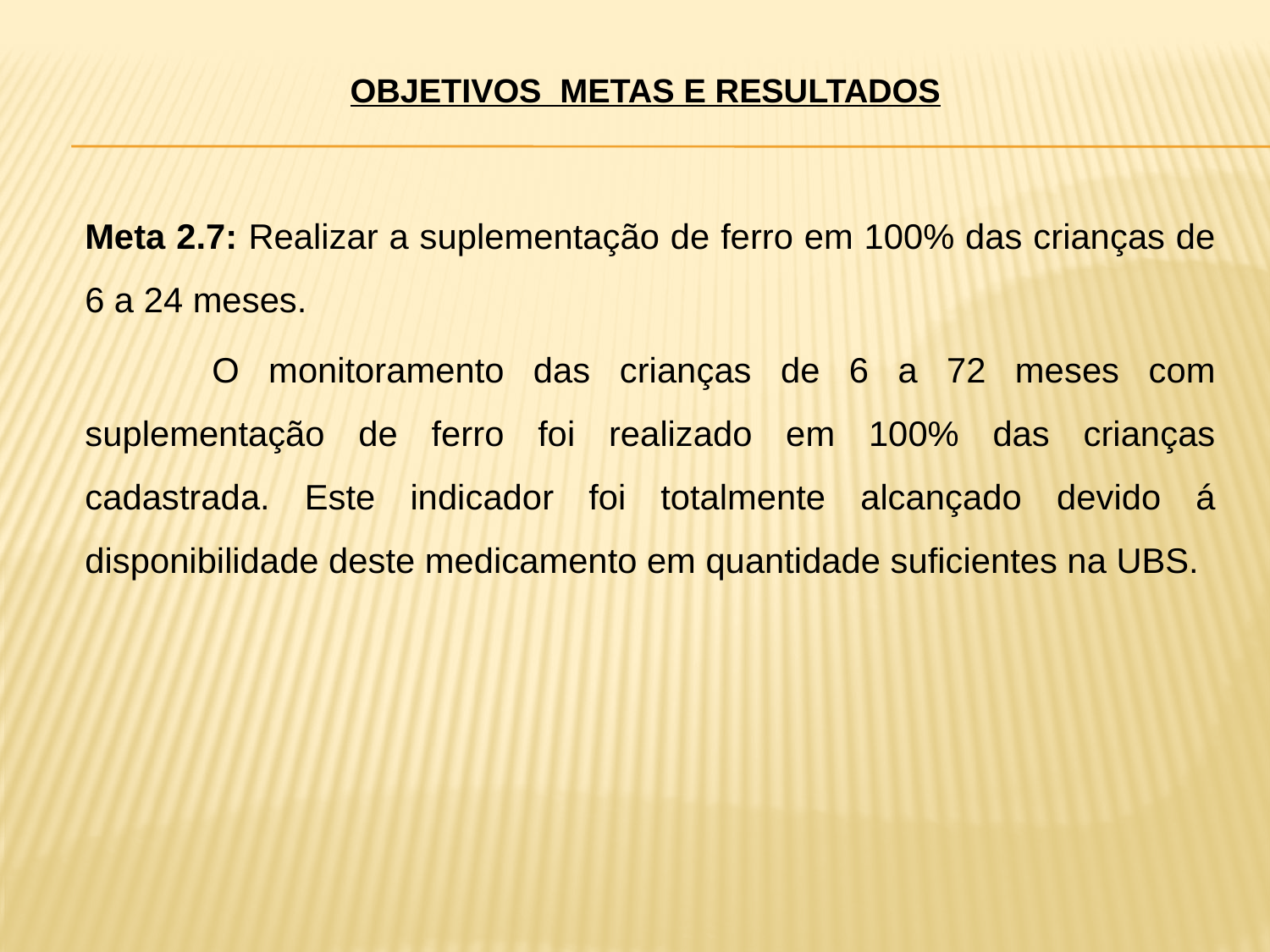

OBJETIVOS  METAS E RESULTADOS
	Meta 2.7: Realizar a suplementação de ferro em 100% das crianças de 6 a 24 meses.
		O monitoramento das crianças de 6 a 72 meses com suplementação de ferro foi realizado em 100% das crianças cadastrada. Este indicador foi totalmente alcançado devido á disponibilidade deste medicamento em quantidade suficientes na UBS.